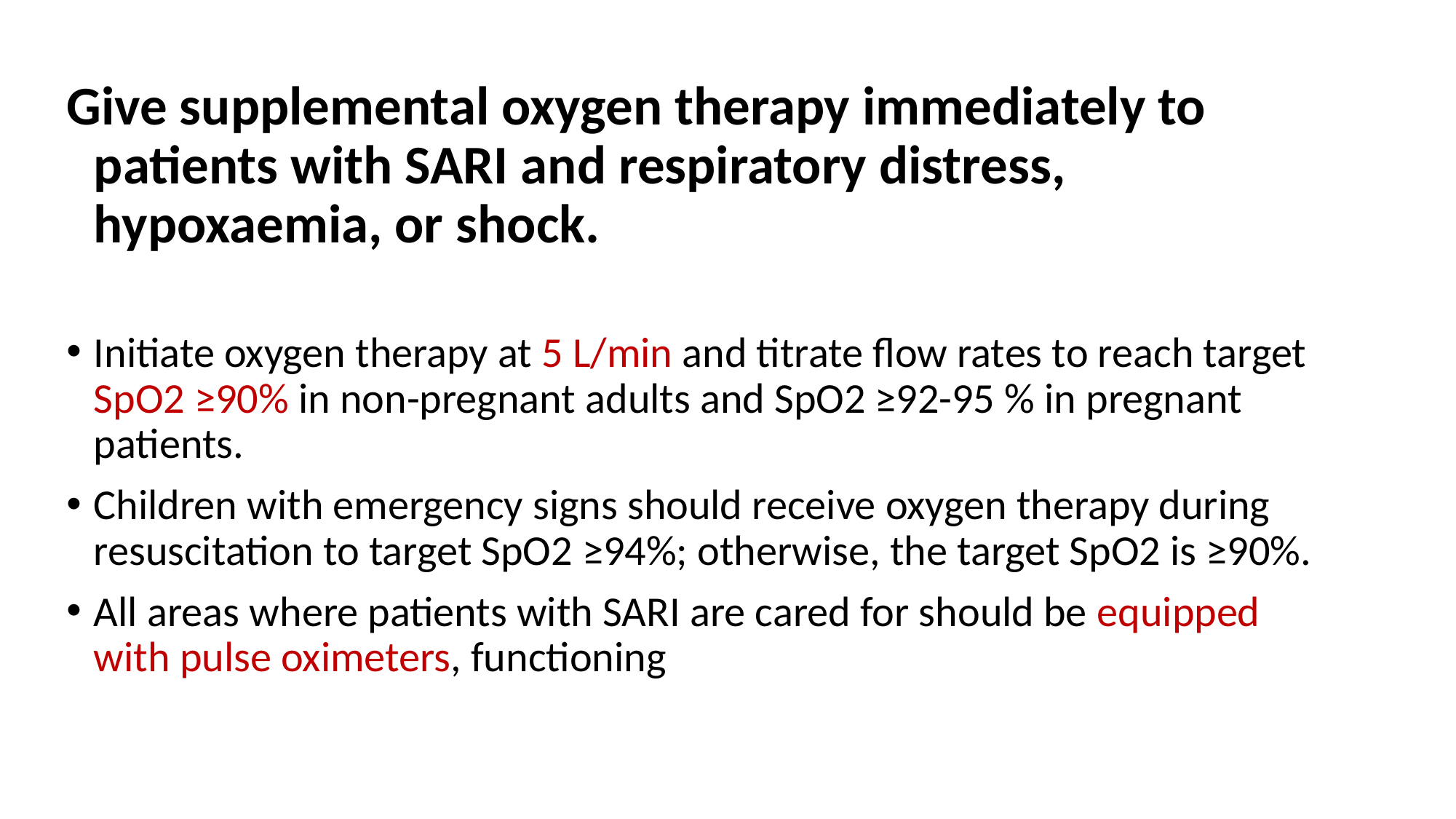

Give supplemental oxygen therapy immediately to patients with SARI and respiratory distress, hypoxaemia, or shock.

Initiate oxygen therapy at 5 L/min and titrate flow rates to reach target SpO2 ≥90% in non-pregnant adults and SpO2 ≥92-95 % in pregnant patients.
Children with emergency signs should receive oxygen therapy during resuscitation to target SpO2 ≥94%; otherwise, the target SpO2 is ≥90%.
All areas where patients with SARI are cared for should be equipped with pulse oximeters, functioning